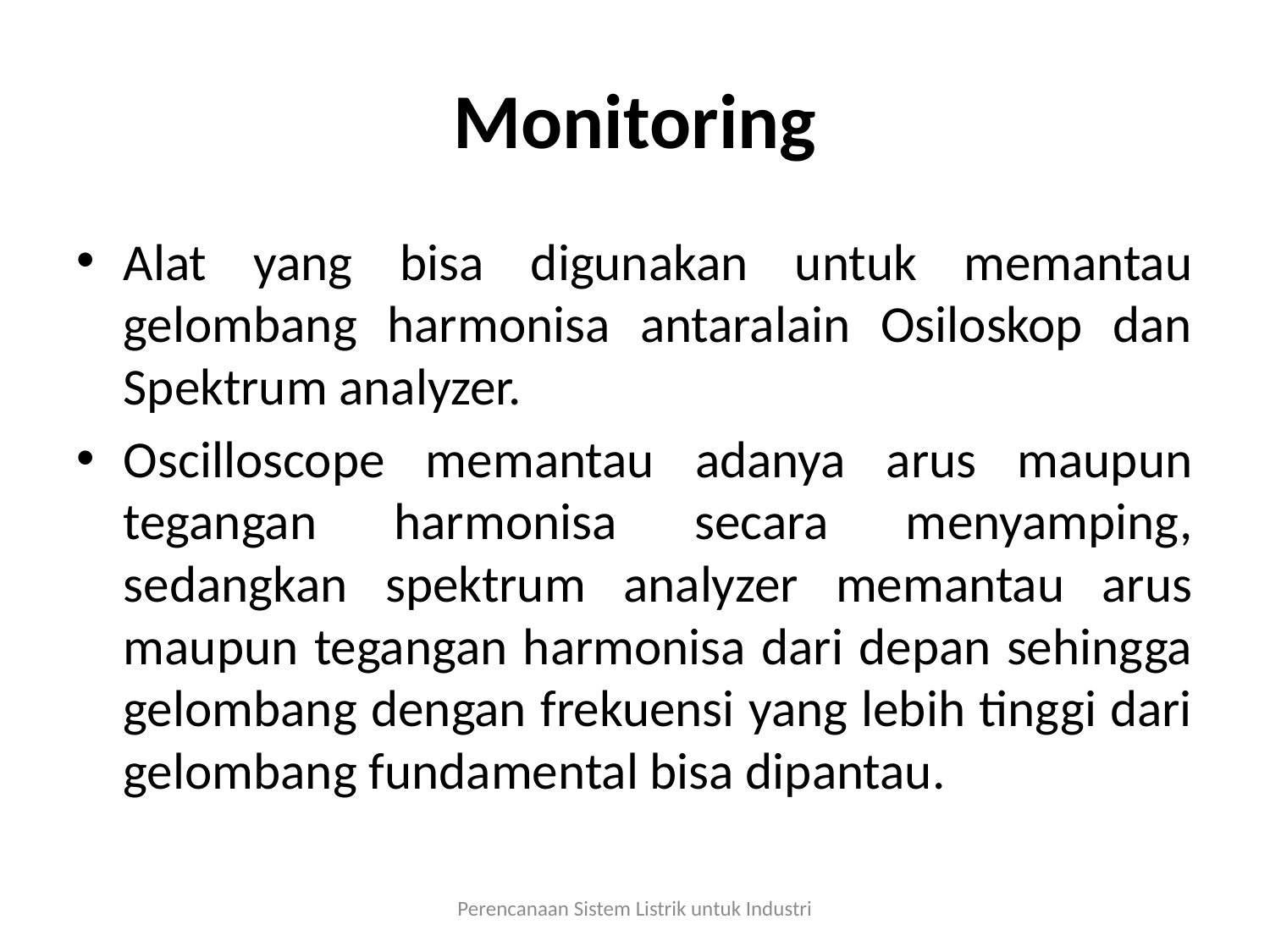

# Monitoring
Alat yang bisa digunakan untuk memantau gelombang harmonisa antaralain Osiloskop dan Spektrum analyzer.
Oscilloscope memantau adanya arus maupun tegangan harmonisa secara menyamping, sedangkan spektrum analyzer memantau arus maupun tegangan harmonisa dari depan sehingga gelombang dengan frekuensi yang lebih tinggi dari gelombang fundamental bisa dipantau.

Perencanaan Sistem Listrik untuk Industri